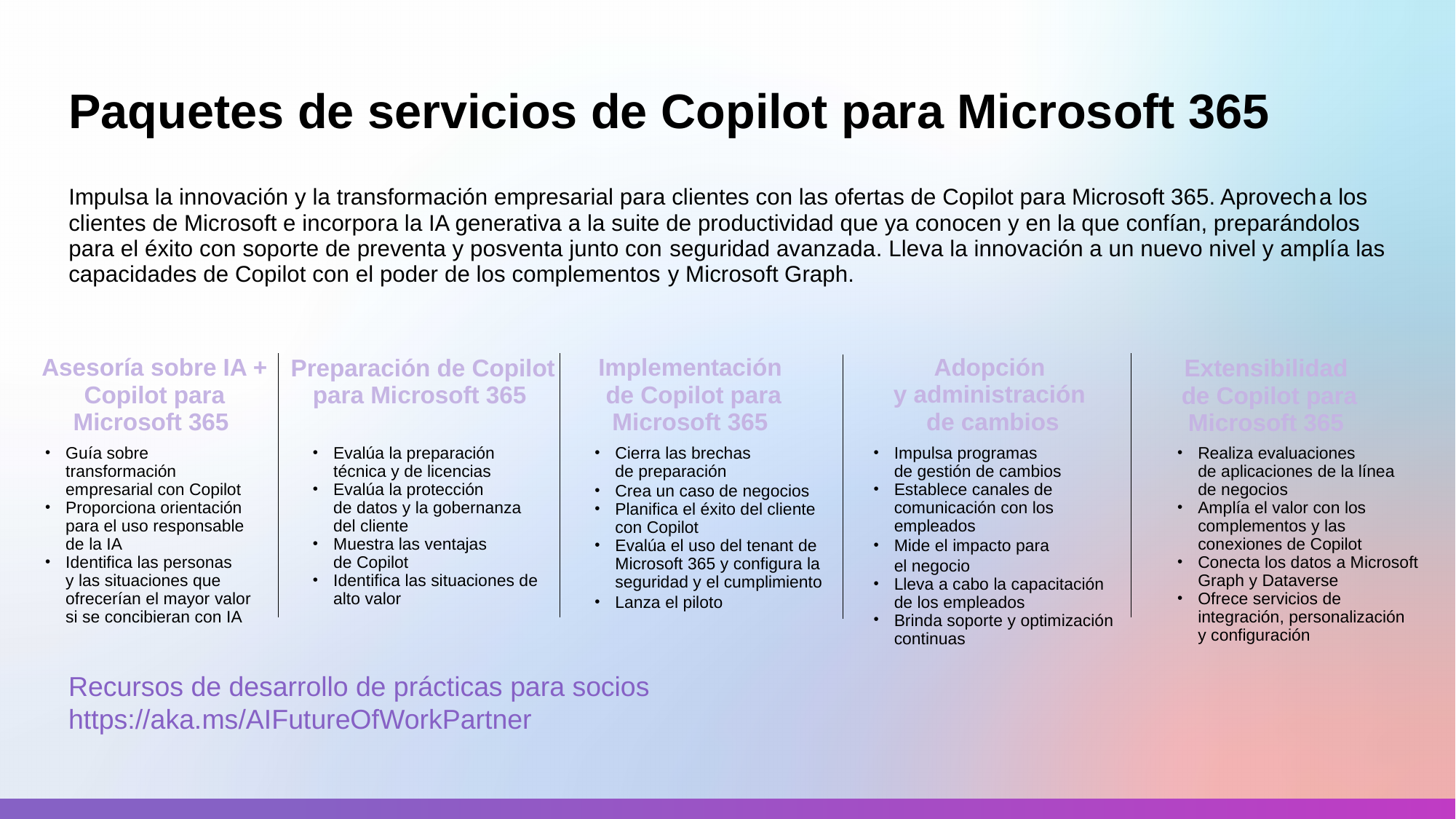

Paquetes de servicios de Copilot para Microsoft 365
Impulsa la innovación y la transformación empresarial para clientes con las ofertas de Copilot para Microsoft 365. Aprovecha los clientes de Microsoft e incorpora la IA generativa a la suite de productividad que ya conocen y en la que confían, preparándolos para el éxito con soporte de preventa y posventa junto con seguridad avanzada. Lleva la innovación a un nuevo nivel y amplía las capacidades de Copilot con el poder de los complementos y Microsoft Graph.
Adopción
y administración
de cambios
Asesoría sobre IA + Copilot para Microsoft 365
Implementación
de Copilot para Microsoft 365
Preparación de Copilot para Microsoft 365
Extensibilidad
de Copilot para Microsoft 365
Guía sobre transformación empresarial con Copilot
Proporciona orientación para el uso responsable
de la IA
Identifica las personas
y las situaciones que ofrecerían el mayor valor si se concibieran con IA

Evalúa la preparación técnica y de licencias
Evalúa la protección
de datos y la gobernanza del cliente
Muestra las ventajas
de Copilot
Identifica las situaciones de alto valor
Cierra las brechas
de preparación
Crea un caso de negocios
Planifica el éxito del cliente con Copilot
Evalúa el uso del tenant de Microsoft 365 y configura la seguridad y el cumplimiento
Lanza el piloto
Impulsa programas
de gestión de cambios
Establece canales de comunicación con los empleados
Mide el impacto para
el negocio
Lleva a cabo la capacitación
de los empleados
Brinda soporte y optimización continuas
Realiza evaluaciones
de aplicaciones de la línea
de negocios
Amplía el valor con los complementos y las conexiones de Copilot
Conecta los datos a Microsoft Graph y Dataverse
Ofrece servicios de integración, personalización
y configuración
Recursos de desarrollo de prácticas para socios https://aka.ms/AIFutureOfWorkPartner